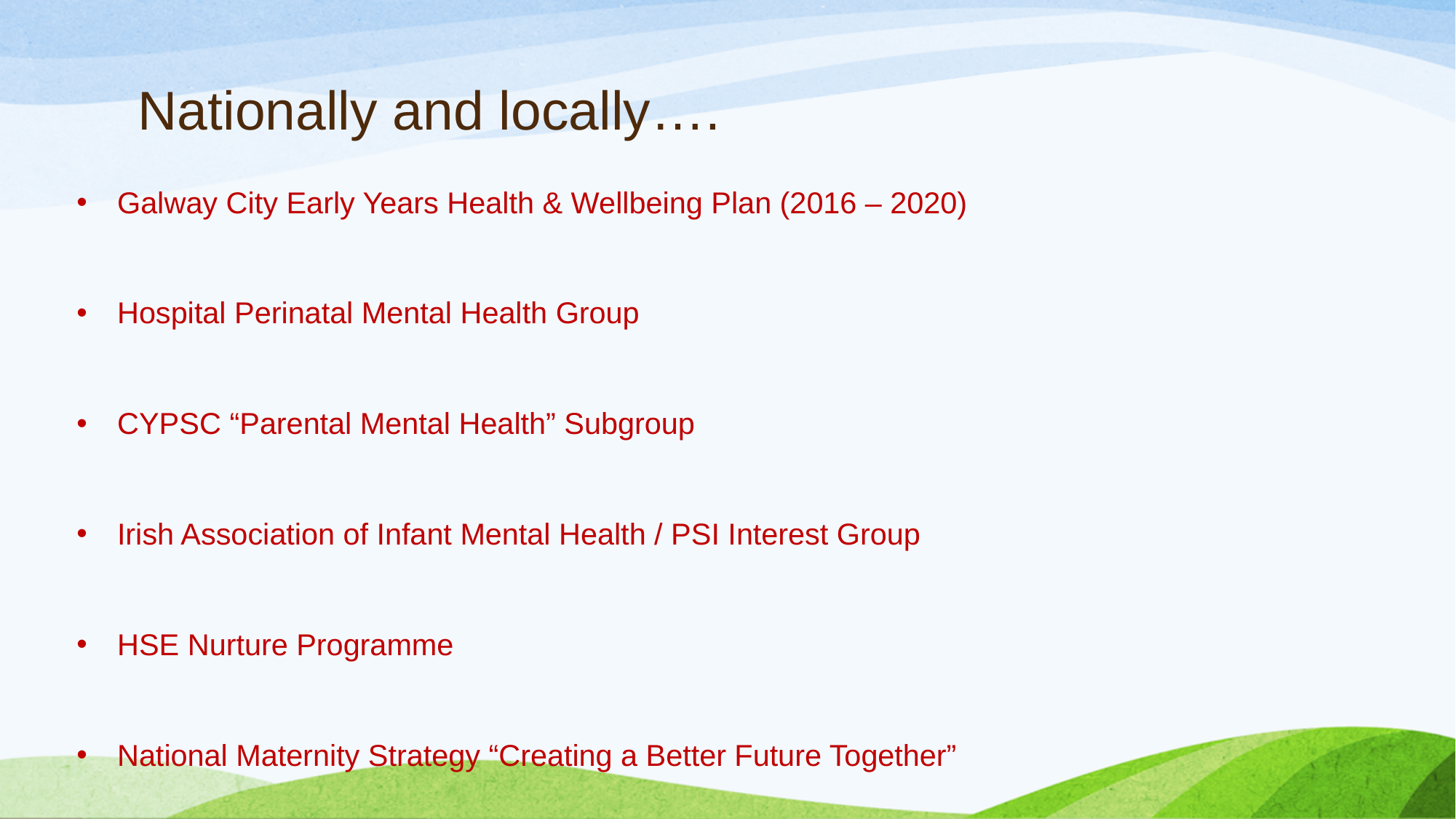

# Nationally and locally….
Galway City Early Years Health & Wellbeing Plan (2016 – 2020)

Hospital Perinatal Mental Health Group

CYPSC “Parental Mental Health” Subgroup

Irish Association of Infant Mental Health / PSI Interest Group

HSE Nurture Programme

National Maternity Strategy “Creating a Better Future Together”